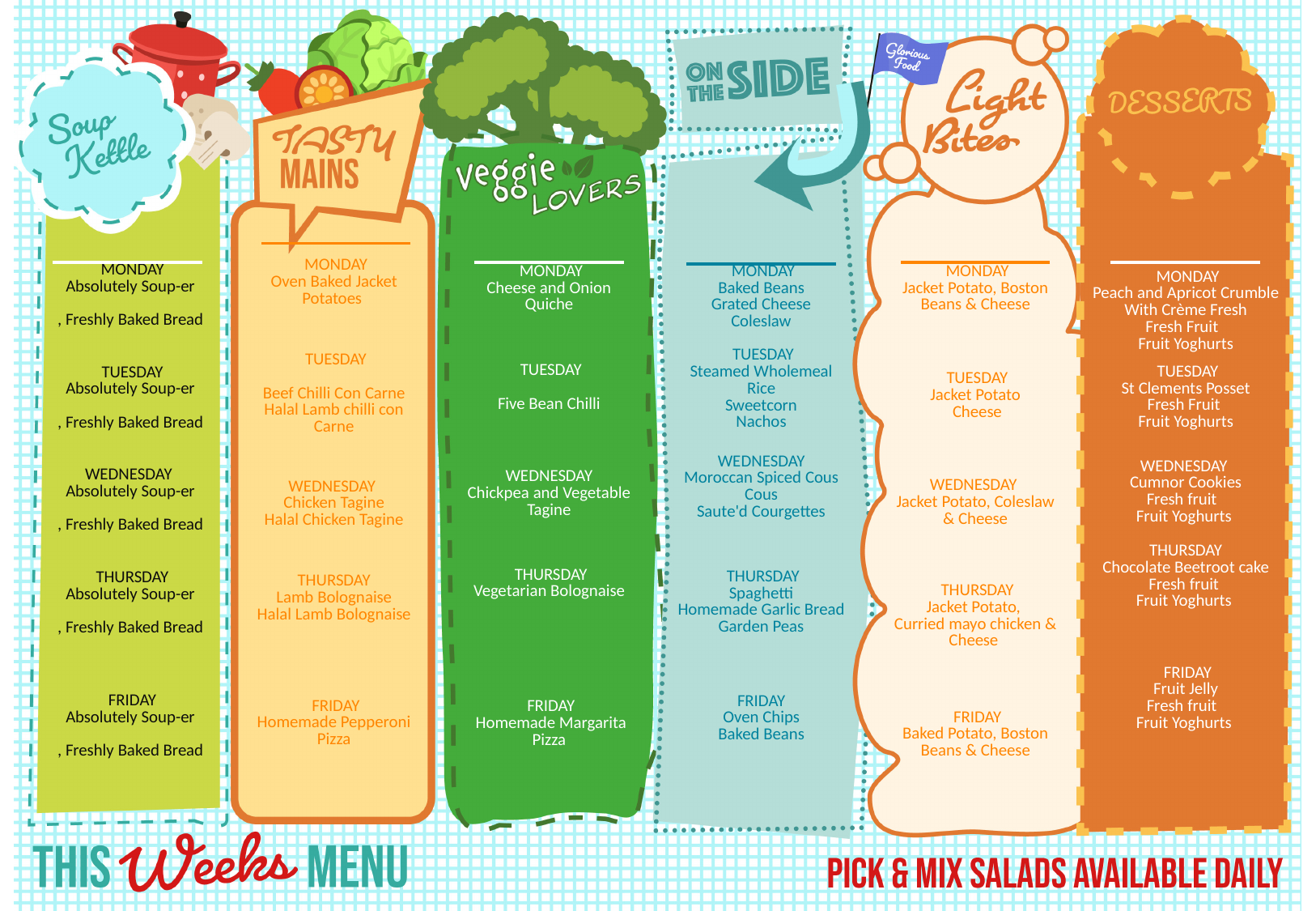

| MONDAY Oven Baked Jacket Potatoes |
| --- |
| TUESDAY Beef Chilli Con Carne Halal Lamb chilli con Carne |
| WEDNESDAY  Chicken Tagine Halal Chicken Tagine |
| THURSDAY  Lamb Bolognaise Halal Lamb Bolognaise |
| FRIDAY Homemade Pepperoni Pizza |
| MONDAY Absolutely Soup-er , Freshly Baked Bread |
| --- |
| TUESDAY Absolutely Soup-er , Freshly Baked Bread |
| WEDNESDAY  Absolutely Soup-er , Freshly Baked Bread |
| THURSDAY Absolutely Soup-er , Freshly Baked Bread |
| FRIDAY Absolutely Soup-er , Freshly Baked Bread |
| MONDAY Baked Beans Grated Cheese Coleslaw |
| --- |
| TUESDAY Steamed Wholemeal Rice Sweetcorn Nachos |
| WEDNESDAY Moroccan Spiced Cous Cous Saute'd Courgettes |
| THURSDAY Spaghetti Homemade Garlic Bread Garden Peas |
| FRIDAY Oven Chips Baked Beans |
| MONDAY Cheese and Onion Quiche |
| --- |
| TUESDAY Five Bean Chilli |
| WEDNESDAY Chickpea and Vegetable Tagine |
| THURSDAY Vegetarian Bolognaise |
| FRIDAY  Homemade Margarita Pizza |
| MONDAY Jacket Potato, Boston Beans & Cheese |
| --- |
| TUESDAY Jacket Potato Cheese |
| WEDNESDAY  Jacket Potato, Coleslaw & Cheese |
| THURSDAY Jacket Potato, Curried mayo chicken & Cheese |
| FRIDAY Baked Potato, Boston Beans & Cheese |
| MONDAY Peach and Apricot Crumble With Crème Fresh Fresh Fruit   Fruit Yoghurts |
| --- |
| TUESDAY St Clements Posset Fresh Fruit  Fruit Yoghurts |
| WEDNESDAY  Cumnor Cookies Fresh fruit   Fruit Yoghurts |
| THURSDAY Chocolate Beetroot cake Fresh fruit  Fruit Yoghurts |
| FRIDAY Fruit Jelly Fresh fruit   Fruit Yoghurts |